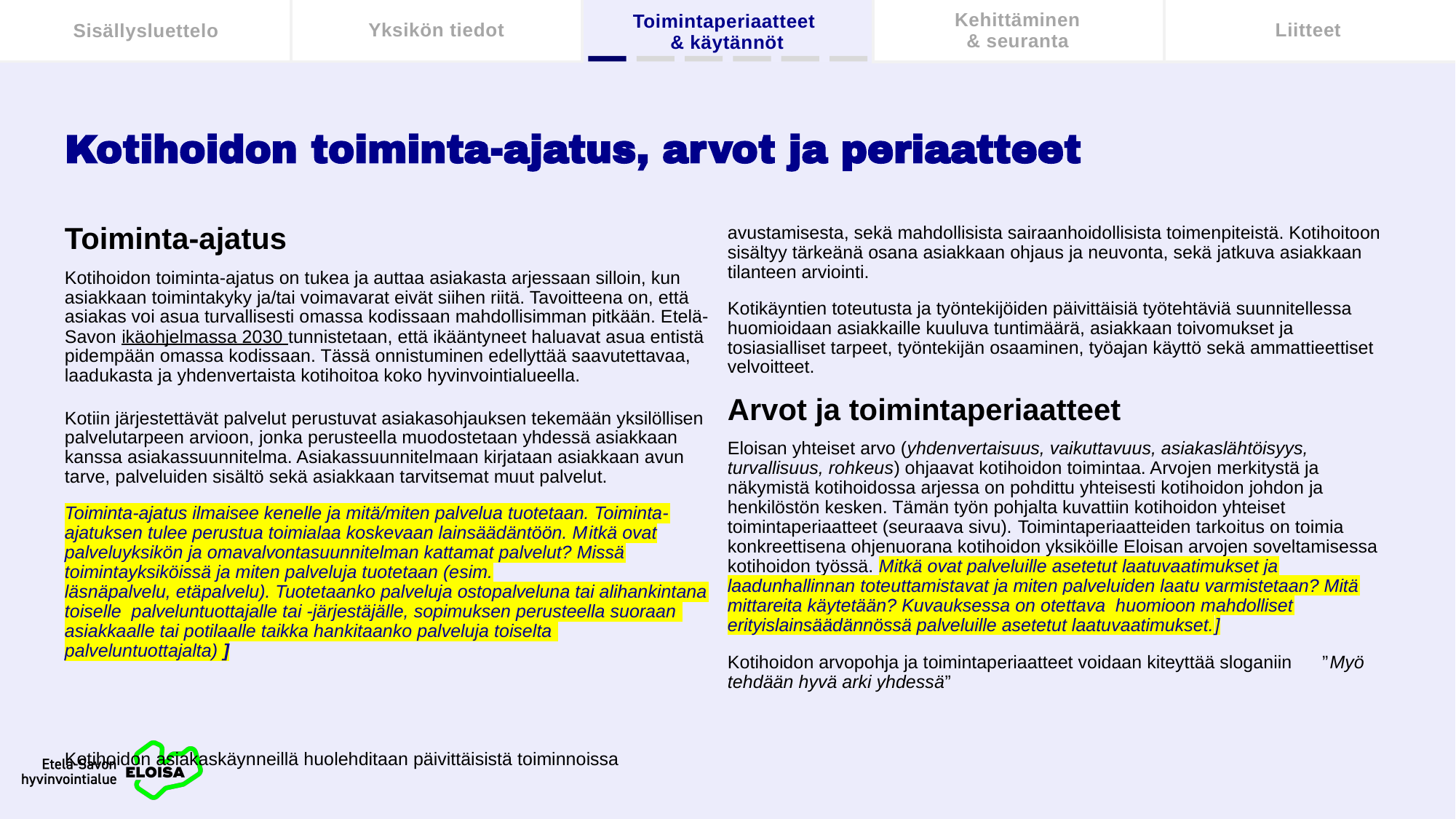

Sisällysluettelo
Yksikön tiedot
Toimintaperiaatteet
& käytännöt

Kehittäminen
& seuranta
Liitteet

# Kotihoidon toiminta-ajatus, arvot ja periaatteet
Toiminta-ajatus
Kotihoidon toiminta-ajatus on tukea ja auttaa asiakasta arjessaan silloin, kun asiakkaan toimintakyky ja/tai voimavarat eivät siihen riitä. Tavoitteena on, että asiakas voi asua turvallisesti omassa kodissaan mahdollisimman pitkään. Etelä-Savon ikäohjelmassa 2030 tunnistetaan, että ikääntyneet haluavat asua entistä pidempään omassa kodissaan. Tässä onnistuminen edellyttää saavutettavaa, laadukasta ja yhdenvertaista kotihoitoa koko hyvinvointialueella.
Kotiin järjestettävät palvelut perustuvat asiakasohjauksen tekemään yksilöllisen palvelutarpeen arvioon, jonka perusteella muodostetaan yhdessä asiakkaan kanssa asiakassuunnitelma. Asiakassuunnitelmaan kirjataan asiakkaan avun tarve, palveluiden sisältö sekä asiakkaan tarvitsemat muut palvelut.
Toiminta-ajatus ilmaisee kenelle ja mitä/miten palvelua tuotetaan. Toiminta-ajatuksen tulee perustua toimialaa koskevaan lainsäädäntöön. Mitkä ovat palveluyksikön ja omavalvontasuunnitelman kattamat palvelut? Missä toimintayksiköissä ja miten palveluja tuotetaan (esim. läsnäpalvelu, etäpalvelu). Tuotetaanko palveluja ostopalveluna tai alihankintana toiselle  palveluntuottajalle tai -järjestäjälle, sopimuksen perusteella suoraan  asiakkaalle tai potilaalle taikka hankitaanko palveluja toiselta  palveluntuottajalta) ]

Kotihoidon asiakaskäynneillä huolehditaan päivittäisistä toiminnoissa avustamisesta, sekä mahdollisista sairaanhoidollisista toimenpiteistä. Kotihoitoon sisältyy tärkeänä osana asiakkaan ohjaus ja neuvonta, sekä jatkuva asiakkaan tilanteen arviointi.
Kotikäyntien toteutusta ja työntekijöiden päivittäisiä työtehtäviä suunnitellessa huomioidaan asiakkaille kuuluva tuntimäärä, asiakkaan toivomukset ja tosiasialliset tarpeet, työntekijän osaaminen, työajan käyttö sekä ammattieettiset velvoitteet.
Arvot ja toimintaperiaatteet
Eloisan yhteiset arvo (yhdenvertaisuus, vaikuttavuus, asiakaslähtöisyys, turvallisuus, rohkeus) ohjaavat kotihoidon toimintaa. Arvojen merkitystä ja näkymistä kotihoidossa arjessa on pohdittu yhteisesti kotihoidon johdon ja henkilöstön kesken. Tämän työn pohjalta kuvattiin kotihoidon yhteiset toimintaperiaatteet (seuraava sivu). Toimintaperiaatteiden tarkoitus on toimia konkreettisena ohjenuorana kotihoidon yksiköille Eloisan arvojen soveltamisessa kotihoidon työssä. Mitkä ovat palveluille asetetut laatuvaatimukset ja laadunhallinnan toteuttamistavat ja miten palveluiden laatu varmistetaan? Mitä mittareita käytetään? Kuvauksessa on otettava  huomioon mahdolliset erityislainsäädännössä palveluille asetetut laatuvaatimukset.]
Kotihoidon arvopohja ja toimintaperiaatteet voidaan kiteyttää sloganiin      ”Myö tehdään hyvä arki yhdessä”